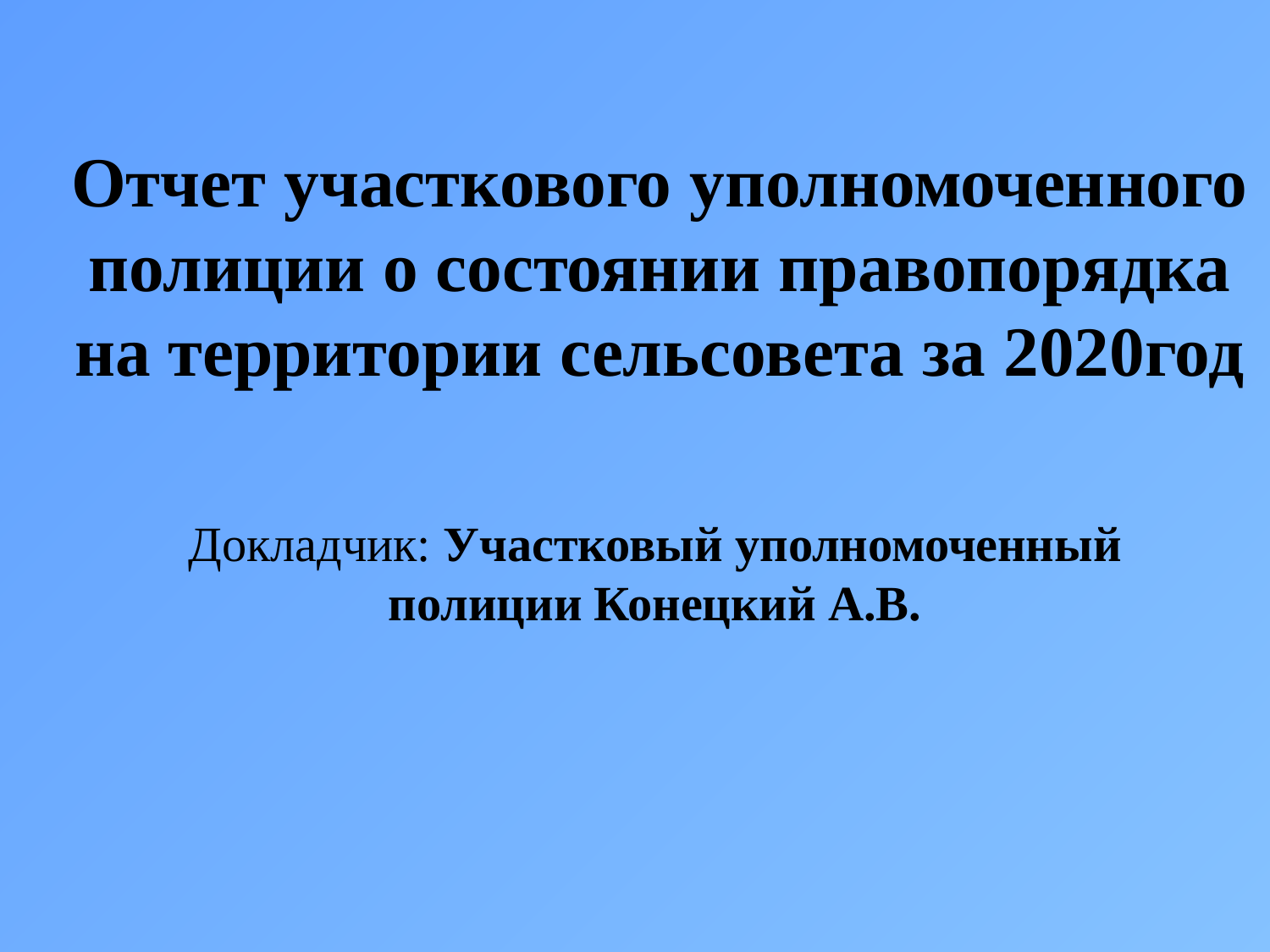

Отчет участкового уполномоченного полиции о состоянии правопорядка на территории сельсовета за 2020год
Докладчик: Участковый уполномоченный полиции Конецкий А.В.